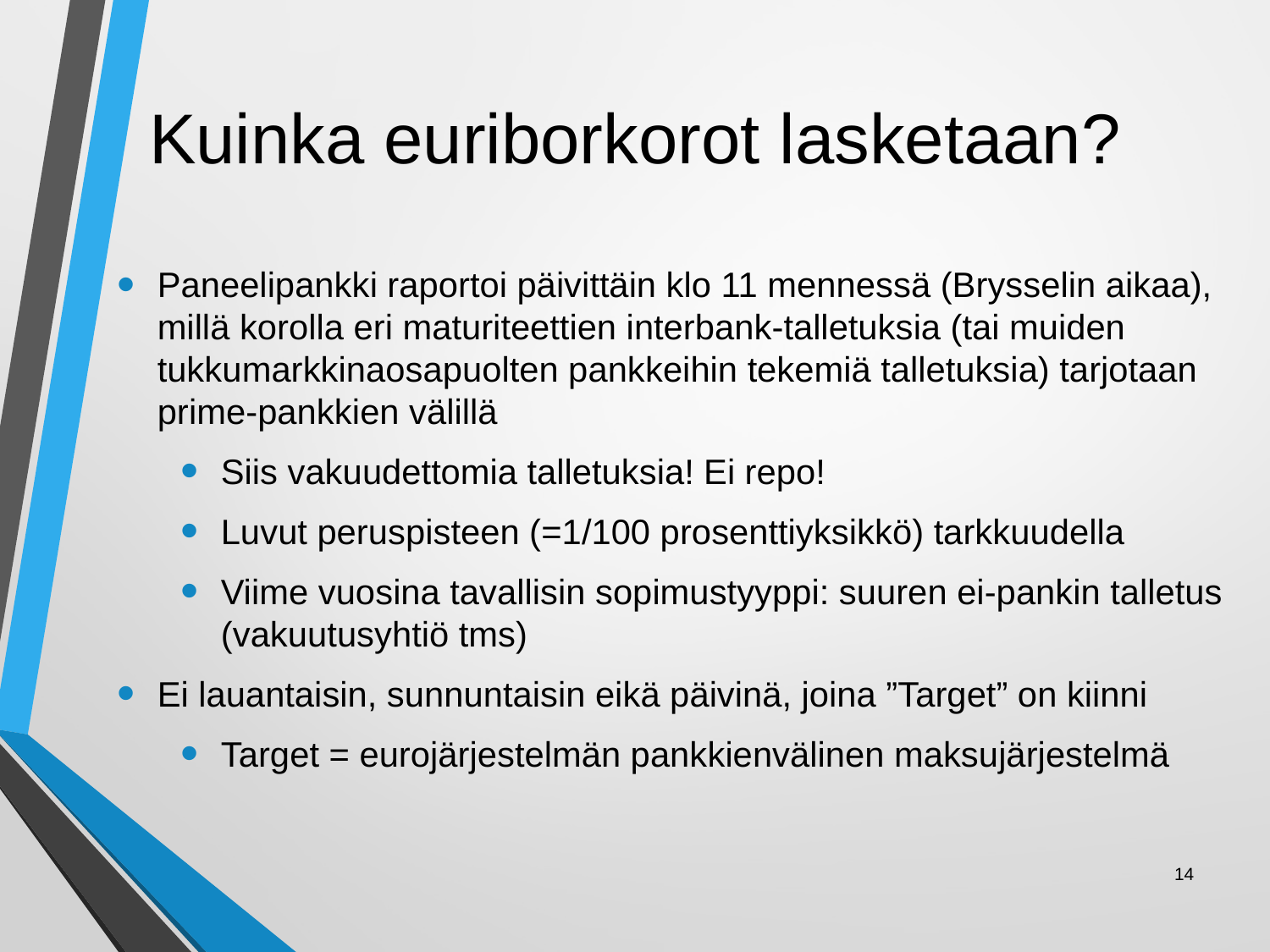

# Kuinka euriborkorot lasketaan?
Paneelipankki raportoi päivittäin klo 11 mennessä (Brysselin aikaa), millä korolla eri maturiteettien interbank-talletuksia (tai muiden tukkumarkkinaosapuolten pankkeihin tekemiä talletuksia) tarjotaan prime-pankkien välillä
Siis vakuudettomia talletuksia! Ei repo!
Luvut peruspisteen (=1/100 prosenttiyksikkö) tarkkuudella
Viime vuosina tavallisin sopimustyyppi: suuren ei-pankin talletus (vakuutusyhtiö tms)
Ei lauantaisin, sunnuntaisin eikä päivinä, joina ”Target” on kiinni
Target = eurojärjestelmän pankkienvälinen maksujärjestelmä

14